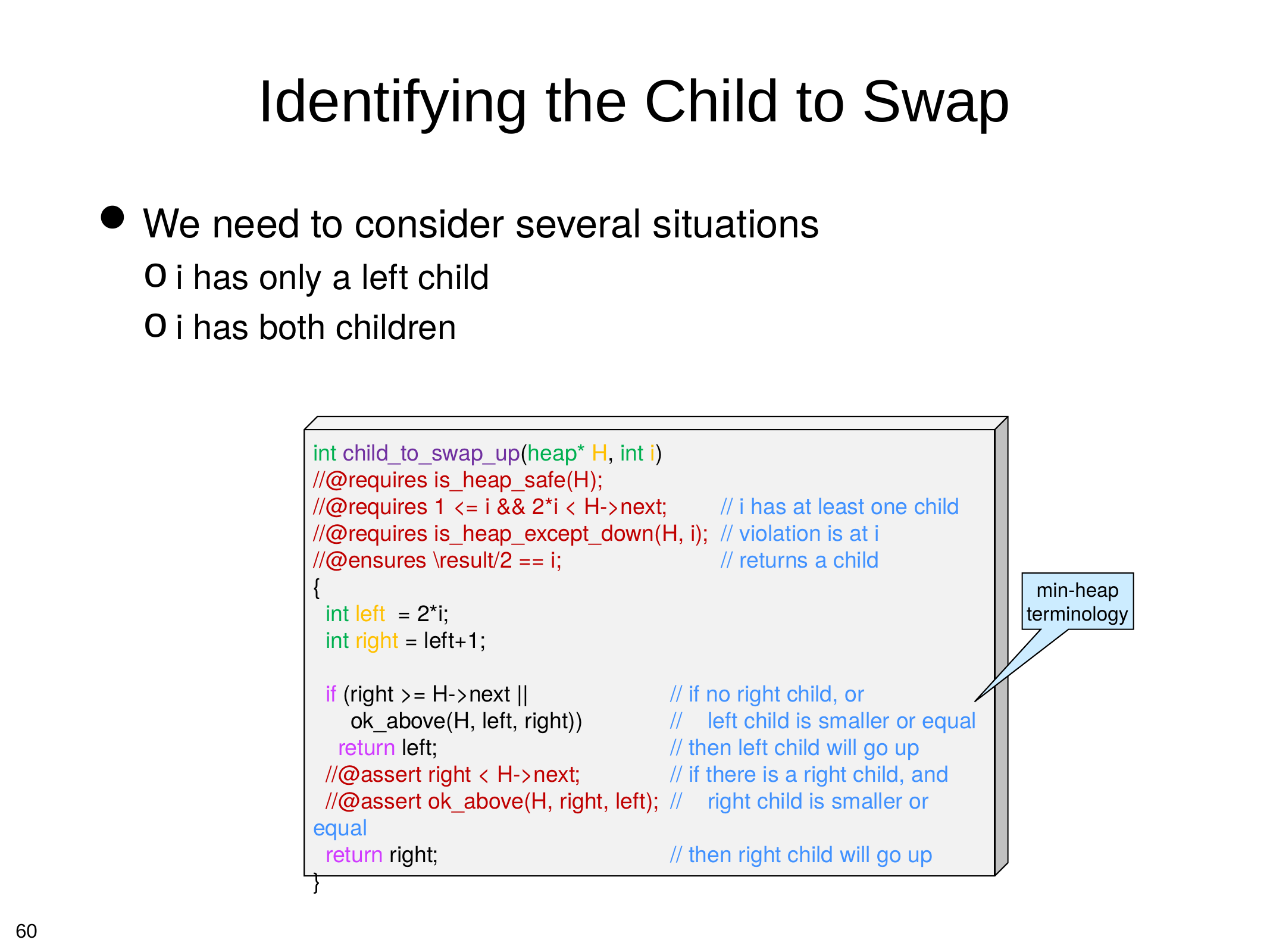

# Identifying the Child to Swap
We need to consider several situations
i has only a left child
i has both children

int child_to_swap_up(heap* H, int i)
//@requires is_heap_safe(H);
//@requires 1 <= i && 2*i < H->next;	// i has at least one child
//@requires is_heap_except_down(H, i);	// violation is at i
//@ensures \result/2 == i;	// returns a child
{
  int left  = 2*i;
  int right = left+1;

  if (right >= H->next ||	// if no right child, or
      ok_above(H, left, right))	//    left child is smaller or equal
    return left;	// then left child will go up
  //@assert right < H->next;	// if there is a right child, and
  //@assert ok_above(H, right, left);	//    right child is smaller or equal
  return right;	// then right child will go up
}
min-heap
terminology
60